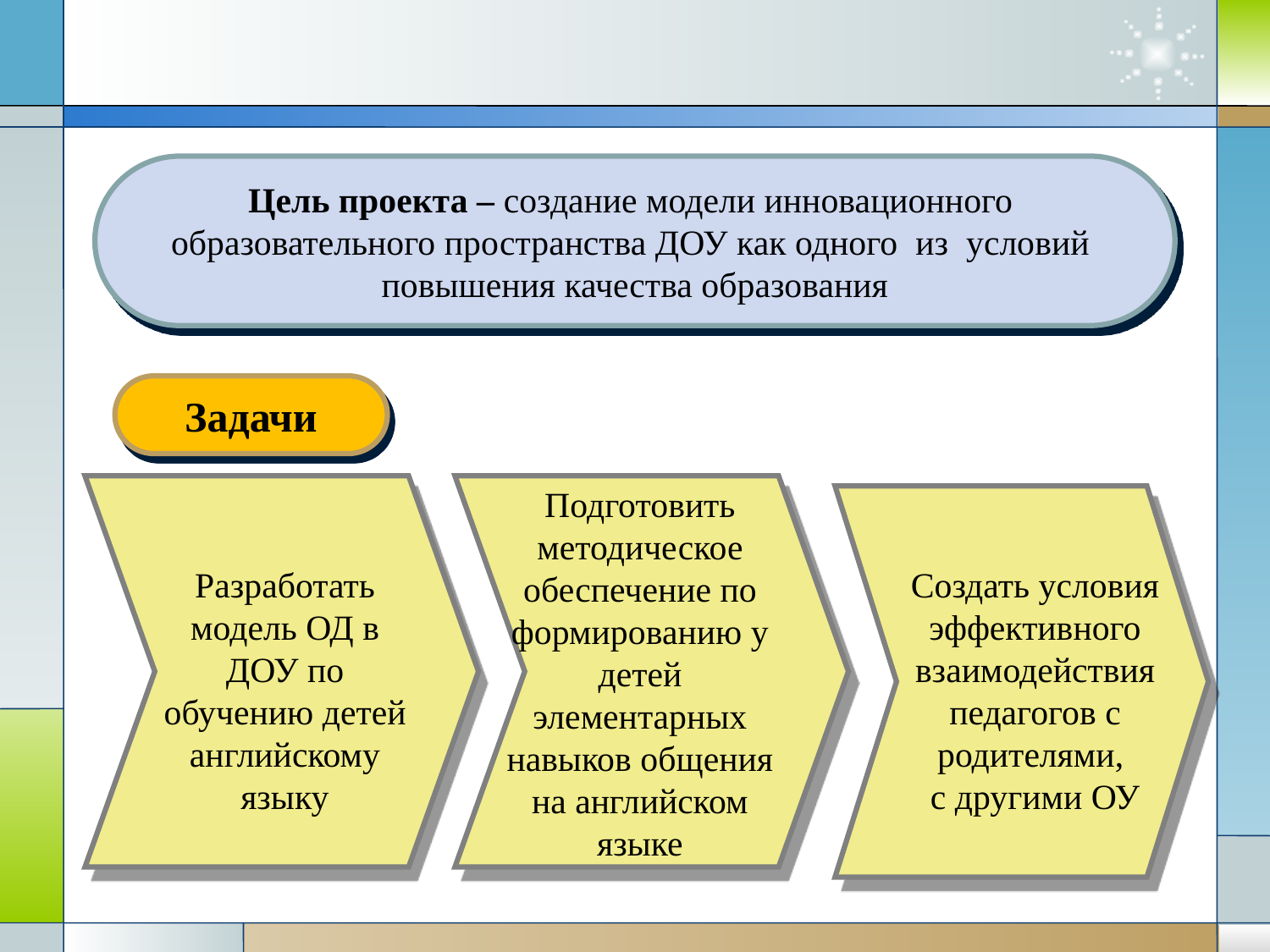

Цель проекта – создание модели инновационного
образовательного пространства ДОУ как одного  из  условий
повышения качества образования
Задачи

Подготовить методическое обеспечение по формированию у детей элементарных навыков общения на английском языке
Разработать модель ОД в ДОУ по обучению детей английскому языку
Создать условия эффективного взаимодействия педагогов с родителями,
с другими ОУ